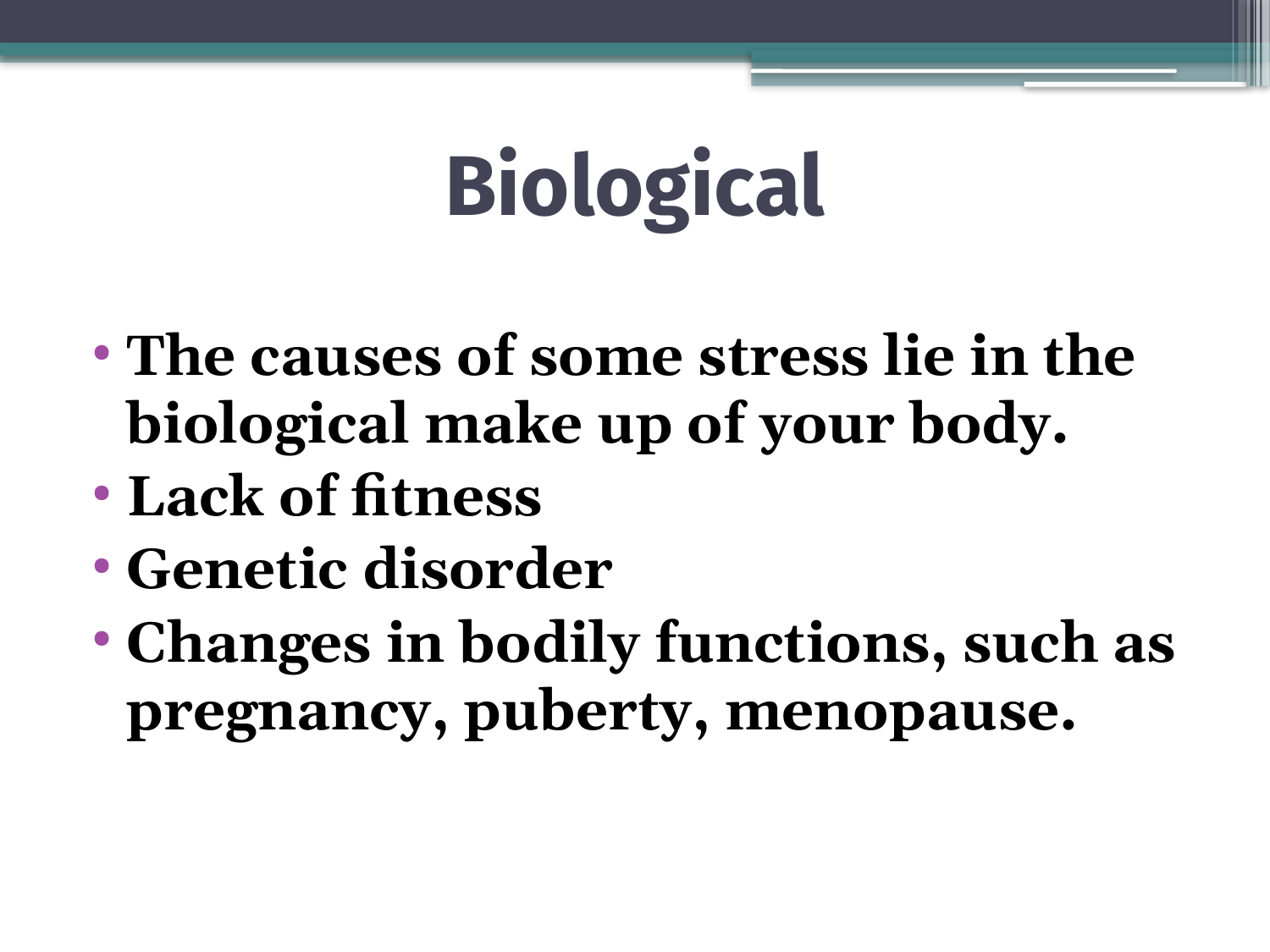

# Biological
The causes of some stress lie in the biological make up of your body.
Lack of fitness
Genetic disorder
Changes in bodily functions, such as pregnancy, puberty, menopause.